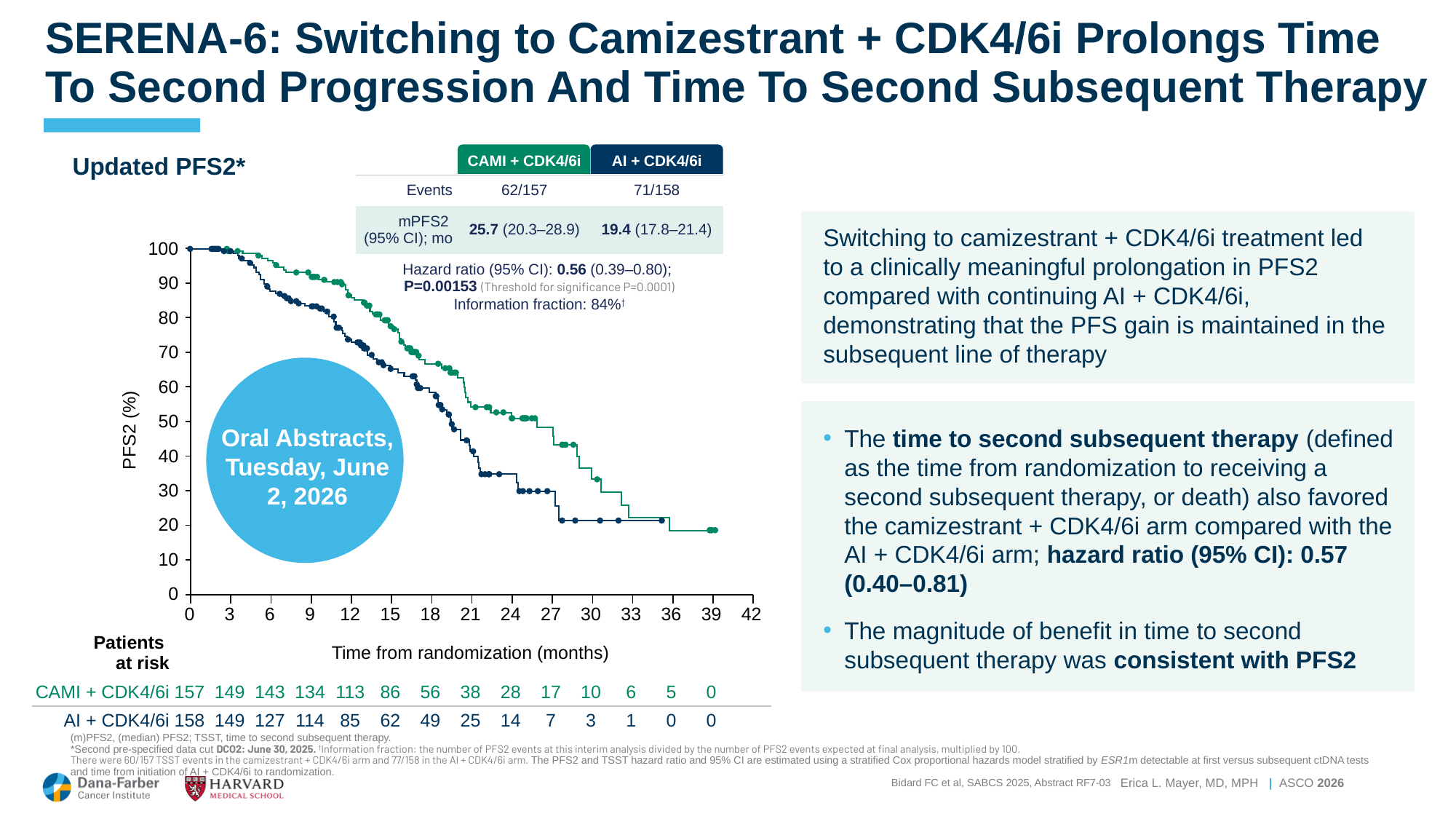

# SERENA-6: Switching to Camizestrant + CDK4/6i Prolongs Time To Second Progression And Time To Second Subsequent Therapy

Updated PFS2*
|  | CAMI + CDK4/6i | AI + CDK4/6i |
| --- | --- | --- |
| Events | 62/157 | 71/158 |
| mPFS2 (95% CI); mo | 25.7 (20.3–28.9) | 19.4 (17.8–21.4) |
| Hazard ratio (95% CI): 0.56 (0.39–0.80); P=0.00153 (Threshold for significance P=0.0001) Information fraction: 84%† |  |  |
Switching to camizestrant + CDK4/6i treatment led
to a clinically meaningful prolongation in PFS2 compared with continuing AI + CDK4/6i, demonstrating that the PFS gain is maintained in the subsequent line of therapy
100

90
80
70

60
The time to second subsequent therapy (defined as the time from randomization to receiving a second subsequent therapy, or death) also favored the camizestrant + CDK4/6i arm compared with the AI + CDK4/6i arm; hazard ratio (95% CI): 0.57 (0.40–0.81)
The magnitude of benefit in time to second subsequent therapy was consistent with PFS2
50
PFS2 (%)
Oral Abstracts, Tuesday, June 2, 2026
40
30
20
10
0
|  | 0 | 3 | 6 | 9 | 12 | 15 | 18 | 21 | 24 | 27 | 30 | 33 | 36 | 39 | 42 |
| --- | --- | --- | --- | --- | --- | --- | --- | --- | --- | --- | --- | --- | --- | --- | --- |
| Patients at risk | Time from randomization (months) |  |  |  |  |  |  |  |  |  |  |  |  |  |  |
| CAMI + CDK4/6i | 157 | 149 | 143 | 134 | 113 | 86 | 56 | 38 | 28 | 17 | 10 | 6 | 5 | 0 |  |
| AI + CDK4/6i | 158 | 149 | 127 | 114 | 85 | 62 | 49 | 25 | 14 | 7 | 3 | 1 | 0 | 0 |  |
(m)PFS2, (median) PFS2; TSST, time to second subsequent therapy.
*Second pre-specified data cut DCO2: June 30, 2025. †Information fraction: the number of PFS2 events at this interim analysis divided by the number of PFS2 events expected at final analysis, multiplied by 100.
There were 60/157 TSST events in the camizestrant + CDK4/6i arm and 77/158 in the AI + CDK4/6i arm. The PFS2 and TSST hazard ratio and 95% CI are estimated using a stratified Cox proportional hazards model stratified by ESR1m detectable at first versus subsequent ctDNA tests and time from initiation of AI + CDK4/6i to randomization.
Bidard FC et al, SABCS 2025, Abstract RF7-03